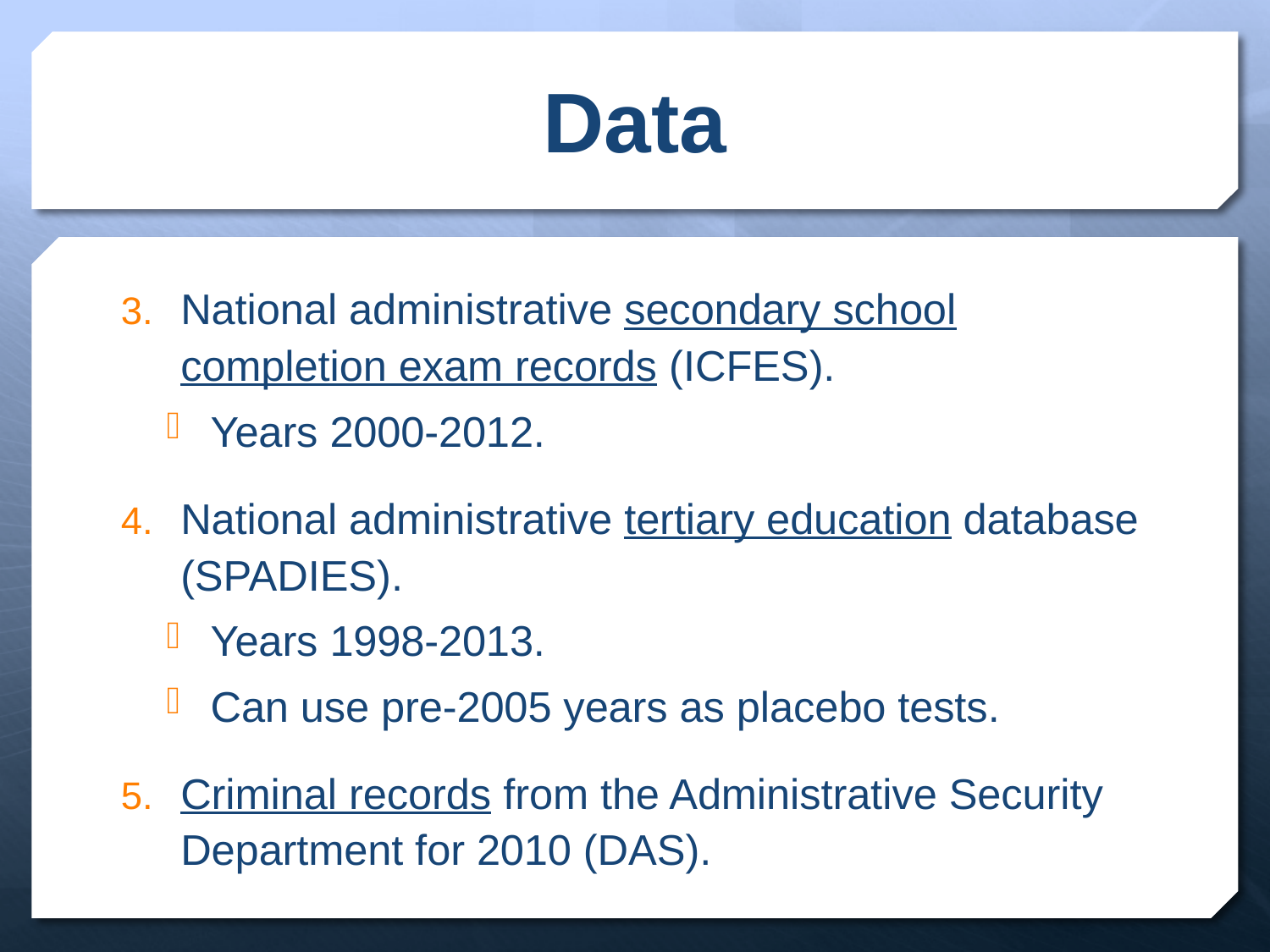

# Data
National administrative secondary school completion exam records (ICFES).
Years 2000-2012.
National administrative tertiary education database (SPADIES).
Years 1998-2013.
Can use pre-2005 years as placebo tests.
Criminal records from the Administrative Security Department for 2010 (DAS).